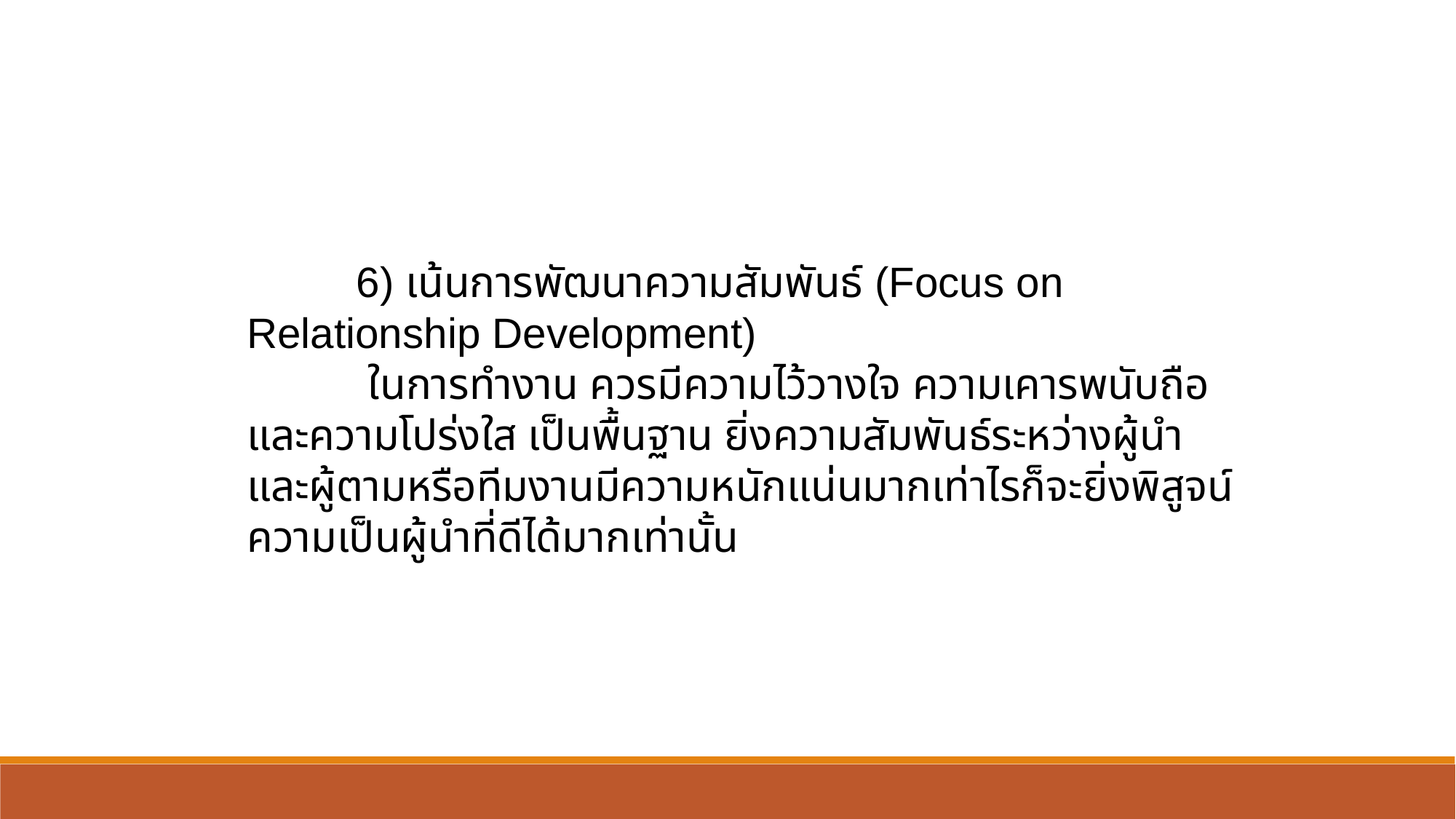

6) เน้นการพัฒนาความสัมพันธ์ (Focus on Relationship Development)
   	 ในการทำงาน ควรมีความไว้วางใจ ความเคารพนับถือ และความโปร่งใส เป็นพื้นฐาน ยิ่งความสัมพันธ์ระหว่างผู้นำและผู้ตามหรือทีมงานมีความหนักแน่นมากเท่าไรก็จะยิ่งพิสูจน์ความเป็นผู้นำที่ดีได้มากเท่านั้น